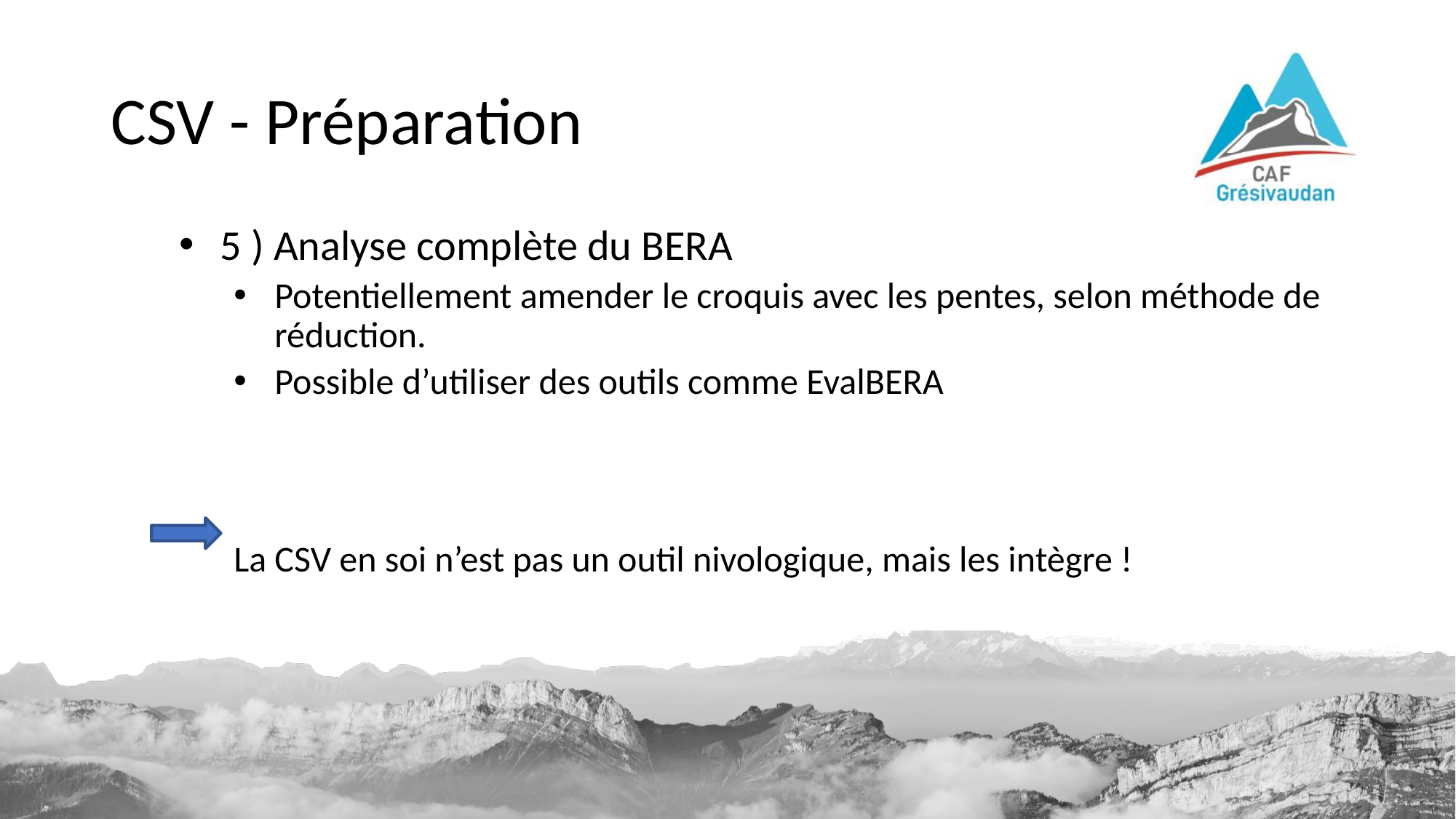

# CSV - Préparation
5 ) Analyse complète du BERA
Potentiellement amender le croquis avec les pentes, selon méthode de réduction.
Possible d’utiliser des outils comme EvalBERA

La CSV en soi n’est pas un outil nivologique, mais les intègre !